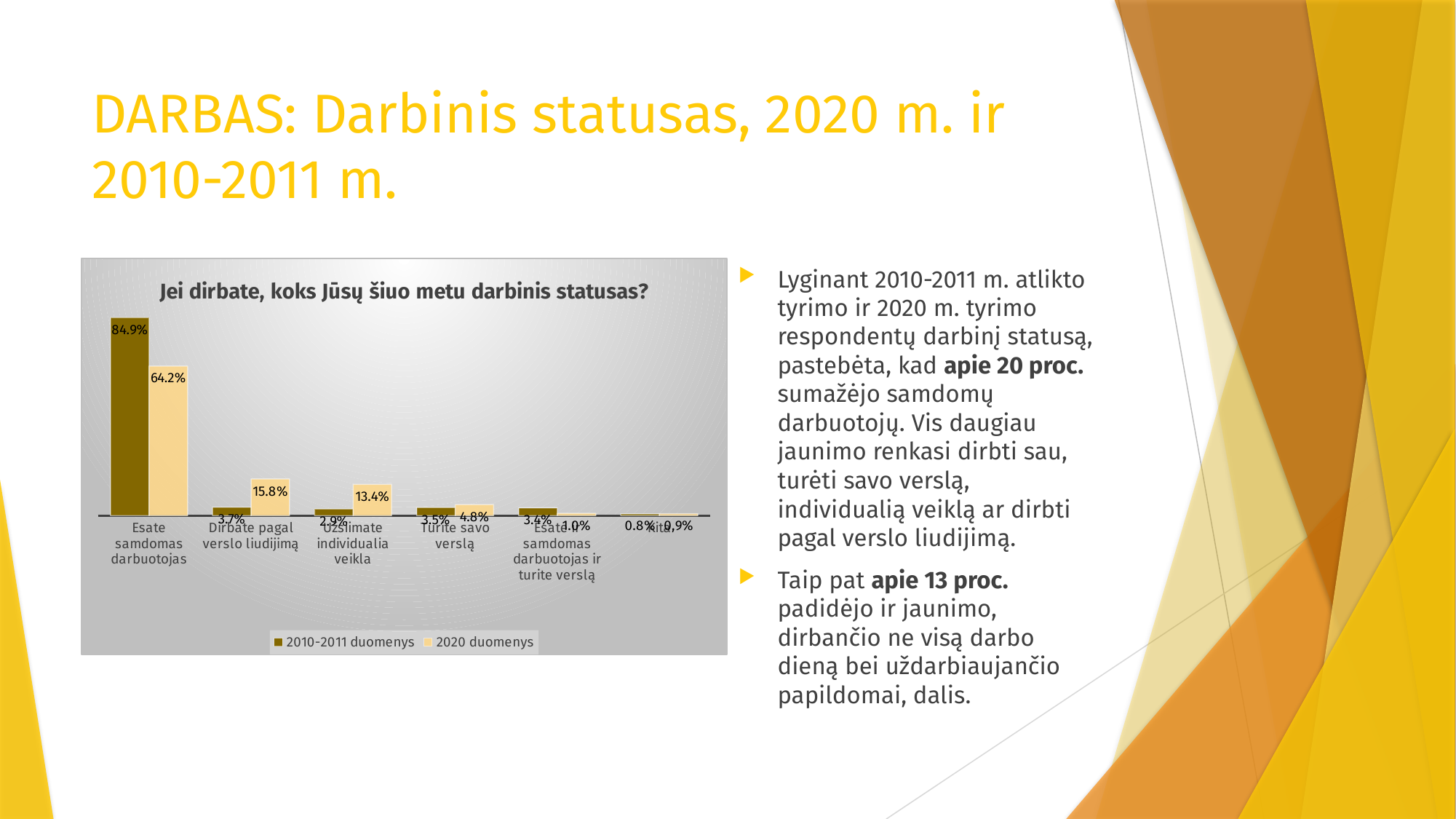

# DARBAS: Darbinis statusas, 2020 m. ir 2010-2011 m.
Lyginant 2010-2011 m. atlikto tyrimo ir 2020 m. tyrimo respondentų darbinį statusą, pastebėta, kad apie 20 proc. sumažėjo samdomų darbuotojų. Vis daugiau jaunimo renkasi dirbti sau, turėti savo verslą, individualią veiklą ar dirbti pagal verslo liudijimą.
Taip pat apie 13 proc. padidėjo ir jaunimo, dirbančio ne visą darbo dieną bei uždarbiaujančio papildomai, dalis.

### Chart: Jei dirbate, koks Jūsų šiuo metu darbinis statusas?

| Category | 2010-2011 duomenys | 2020 duomenys |
|---|---|---|
| Esate samdomas darbuotojas | 84.9 | 64.16184971098266 |
| Dirbate pagal verslo liudijimą | 3.7 | 15.751445086705202 |
| Užsiimate individualia veikla | 2.9 | 13.439306358381502 |
| Turite savo verslą | 3.5 | 4.76878612716763 |
| Esate ir samdomas darbuotojas ir turite verslą | 3.4 | 1.0115606936416186 |
| Kita | 0.8 | 0.867052023121387 |